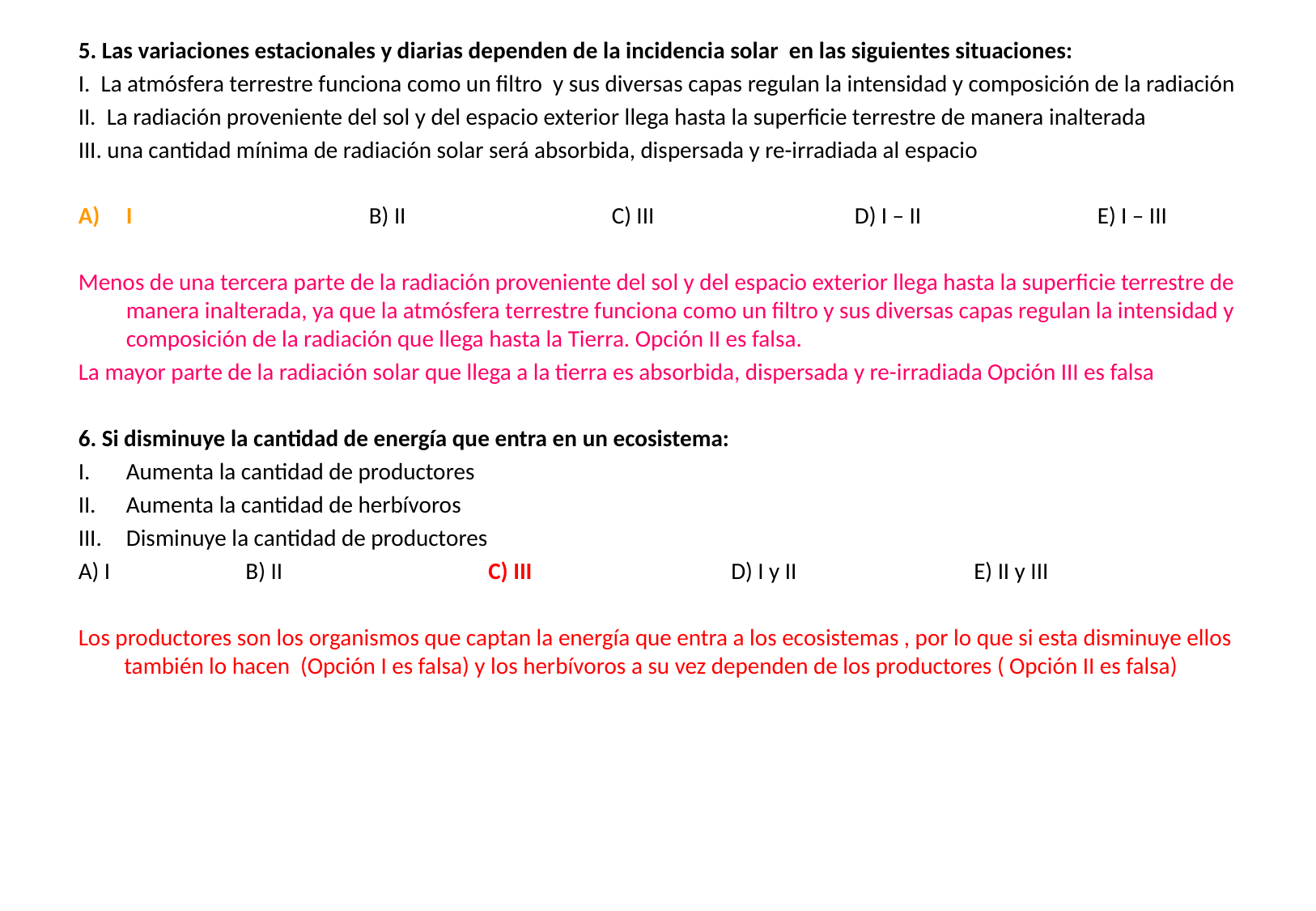

5. Las variaciones estacionales y diarias dependen de la incidencia solar  en las siguientes situaciones:
I.  La atmósfera terrestre funciona como un filtro  y sus diversas capas regulan la intensidad y composición de la radiación
II.  La radiación proveniente del sol y del espacio exterior llega hasta la superficie terrestre de manera inalterada
III. una cantidad mínima de radiación solar será absorbida, dispersada y re-irradiada al espacio

I		B) II		C) III		D) I – II		E) I – III

Menos de una tercera parte de la radiación proveniente del sol y del espacio exterior llega hasta la superficie terrestre de manera inalterada, ya que la atmósfera terrestre funciona como un filtro y sus diversas capas regulan la intensidad y composición de la radiación que llega hasta la Tierra. Opción II es falsa.
La mayor parte de la radiación solar que llega a la tierra es absorbida, dispersada y re-irradiada Opción III es falsa

6. Si disminuye la cantidad de energía que entra en un ecosistema:
I.	Aumenta la cantidad de productores
II.	Aumenta la cantidad de herbívoros
III.	Disminuye la cantidad de productores
A) I		B) II		C) III		D) I y II		E) II y III

Los productores son los organismos que captan la energía que entra a los ecosistemas , por lo que si esta disminuye ellos también lo hacen  (Opción I es falsa) y los herbívoros a su vez dependen de los productores ( Opción II es falsa)